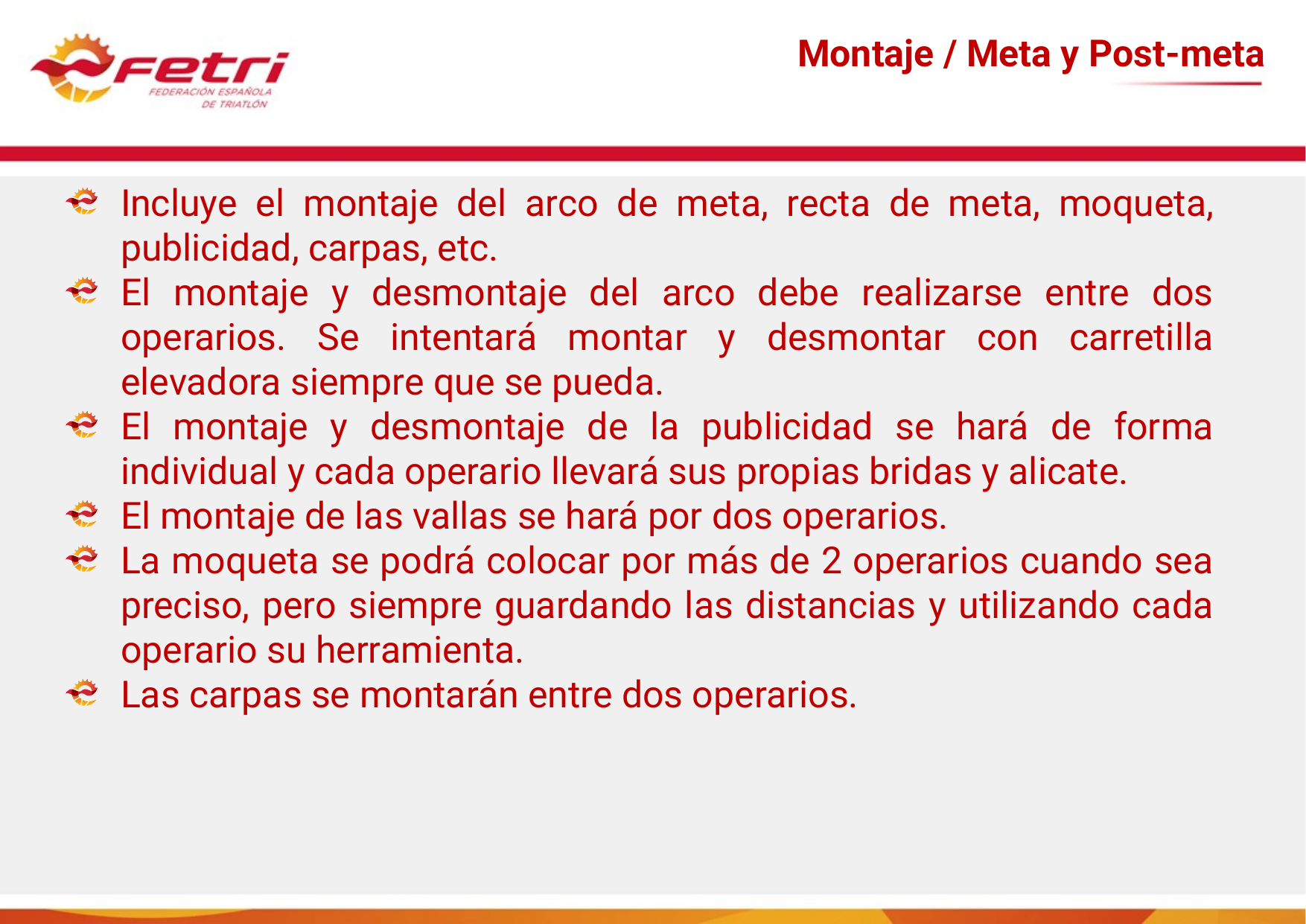

# Montaje / Meta y Post-meta
Incluye el montaje del arco de meta, recta de meta, moqueta, publicidad, carpas, etc.
El montaje y desmontaje del arco debe realizarse entre dos operarios. Se intentará montar y desmontar con carretilla elevadora siempre que se pueda.
El montaje y desmontaje de la publicidad se hará de forma individual y cada operario llevará sus propias bridas y alicate.
El montaje de las vallas se hará por dos operarios.
La moqueta se podrá colocar por más de 2 operarios cuando sea preciso, pero siempre guardando las distancias y utilizando cada operario su herramienta.
Las carpas se montarán entre dos operarios.